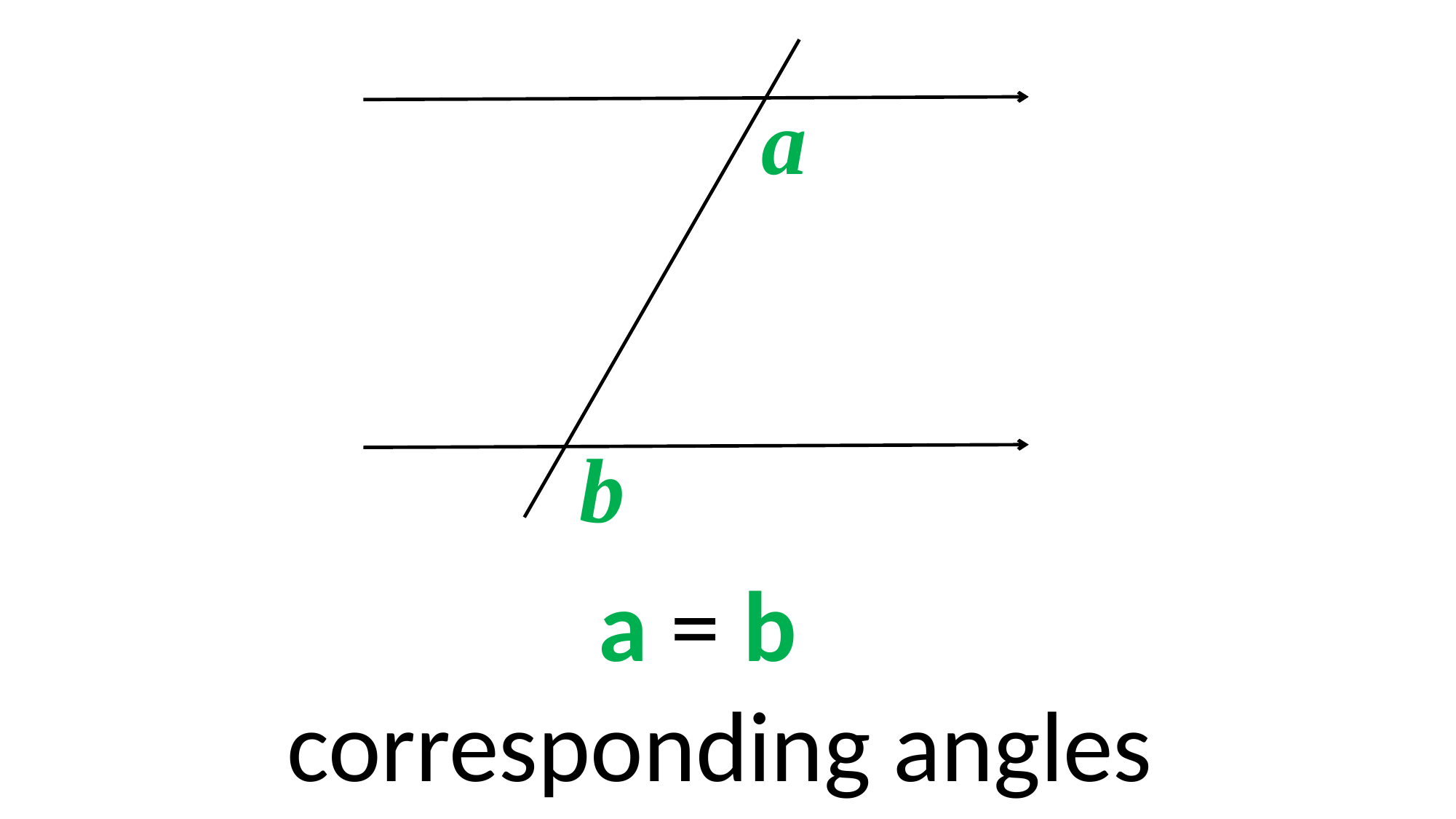

a
b
a = b
 corresponding angles